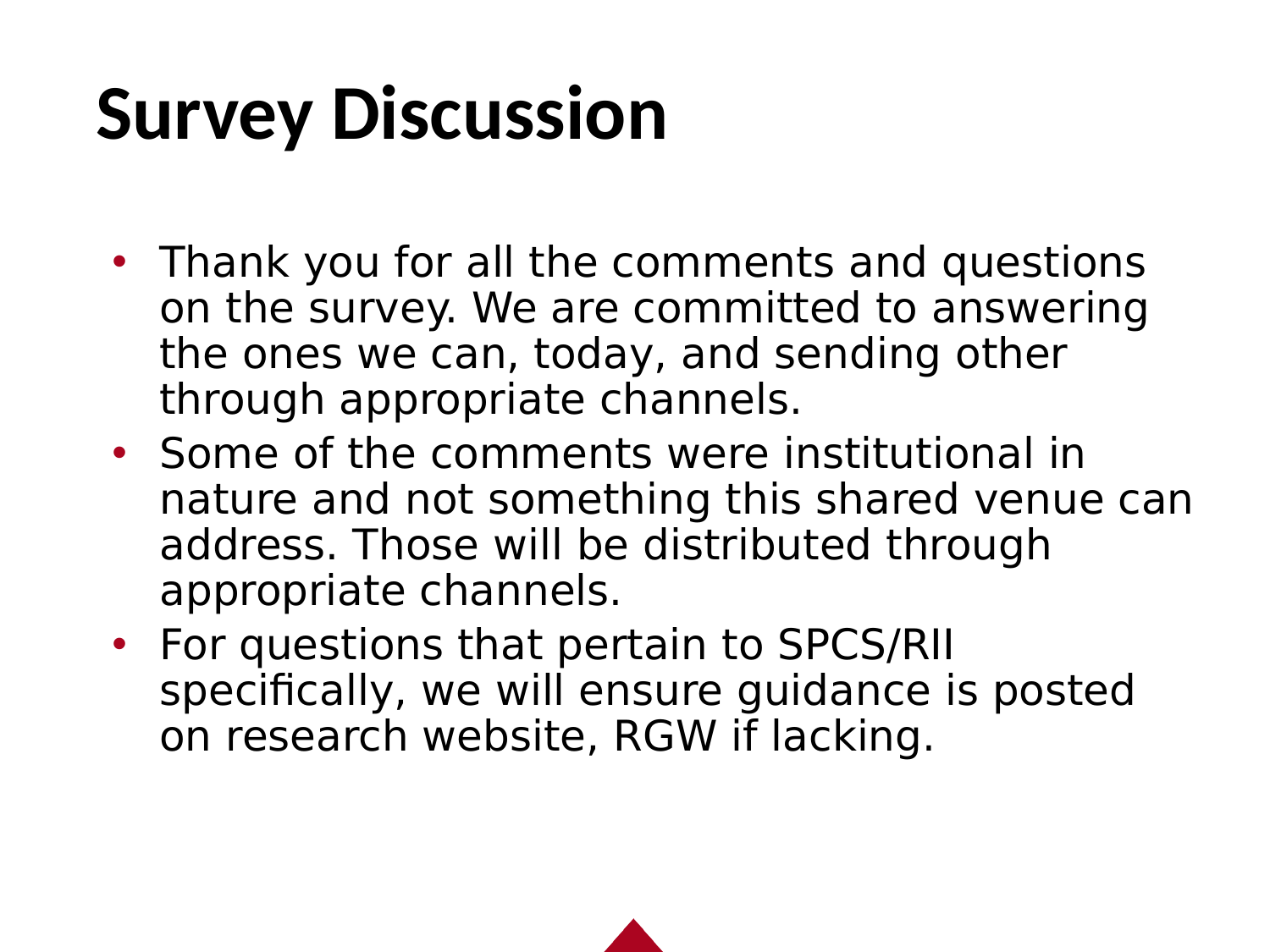

# Survey Discussion

Thank you for all the comments and questions on the survey. We are committed to answering the ones we can, today, and sending other through appropriate channels.
Some of the comments were institutional in nature and not something this shared venue can address. Those will be distributed through appropriate channels.
For questions that pertain to SPCS/RII specifically, we will ensure guidance is posted on research website, RGW if lacking.